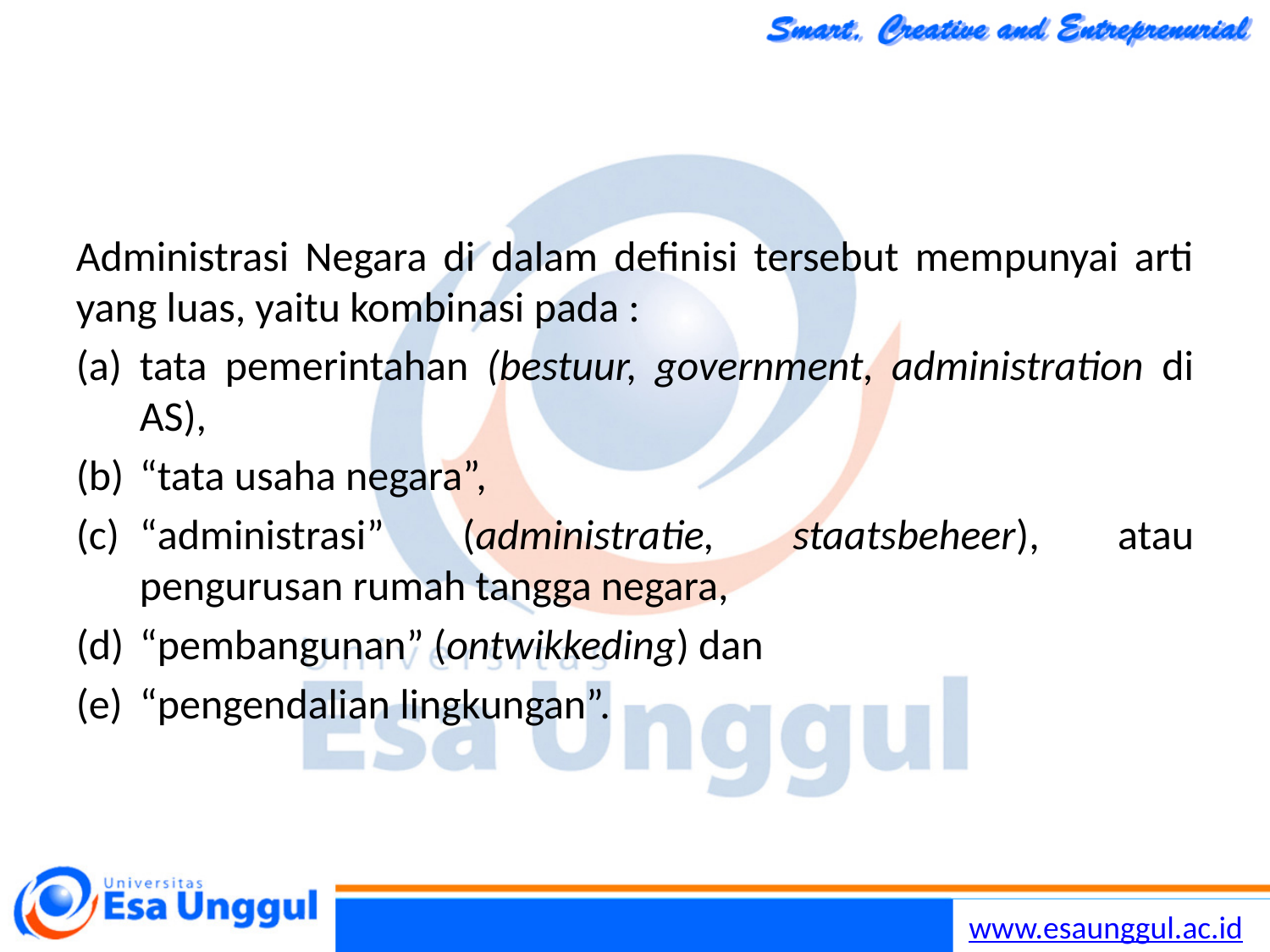

#
Administrasi Negara di dalam definisi tersebut mempunyai arti yang luas, yaitu kombinasi pada :
tata pemerintahan (bestuur, government, administration di AS),
“tata usaha negara”,
“administrasi” (administratie, staatsbeheer), atau pengurusan rumah tangga negara,
“pembangunan” (ontwikkeding) dan
“pengendalian lingkungan”.